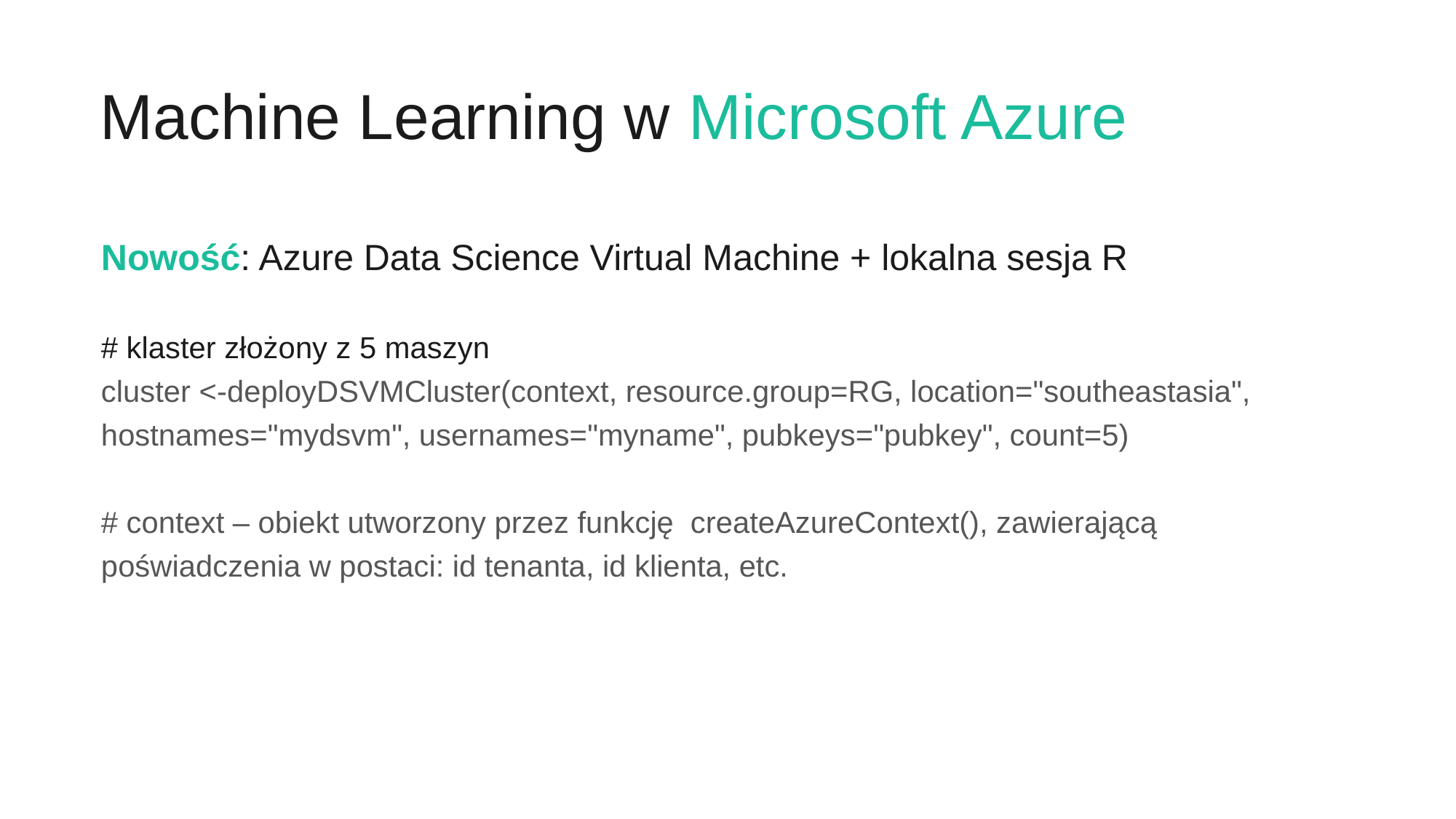

Machine Learning w Microsoft Azure
Nowość: Azure Data Science Virtual Machine + lokalna sesja R

# klaster złożony z 5 maszyn
cluster <-deployDSVMCluster(context, resource.group=RG, location="southeastasia", hostnames="mydsvm", usernames="myname", pubkeys="pubkey", count=5)

# context – obiekt utworzony przez funkcję  createAzureContext(), zawierającą poświadczenia w postaci: id tenanta, id klienta, etc.